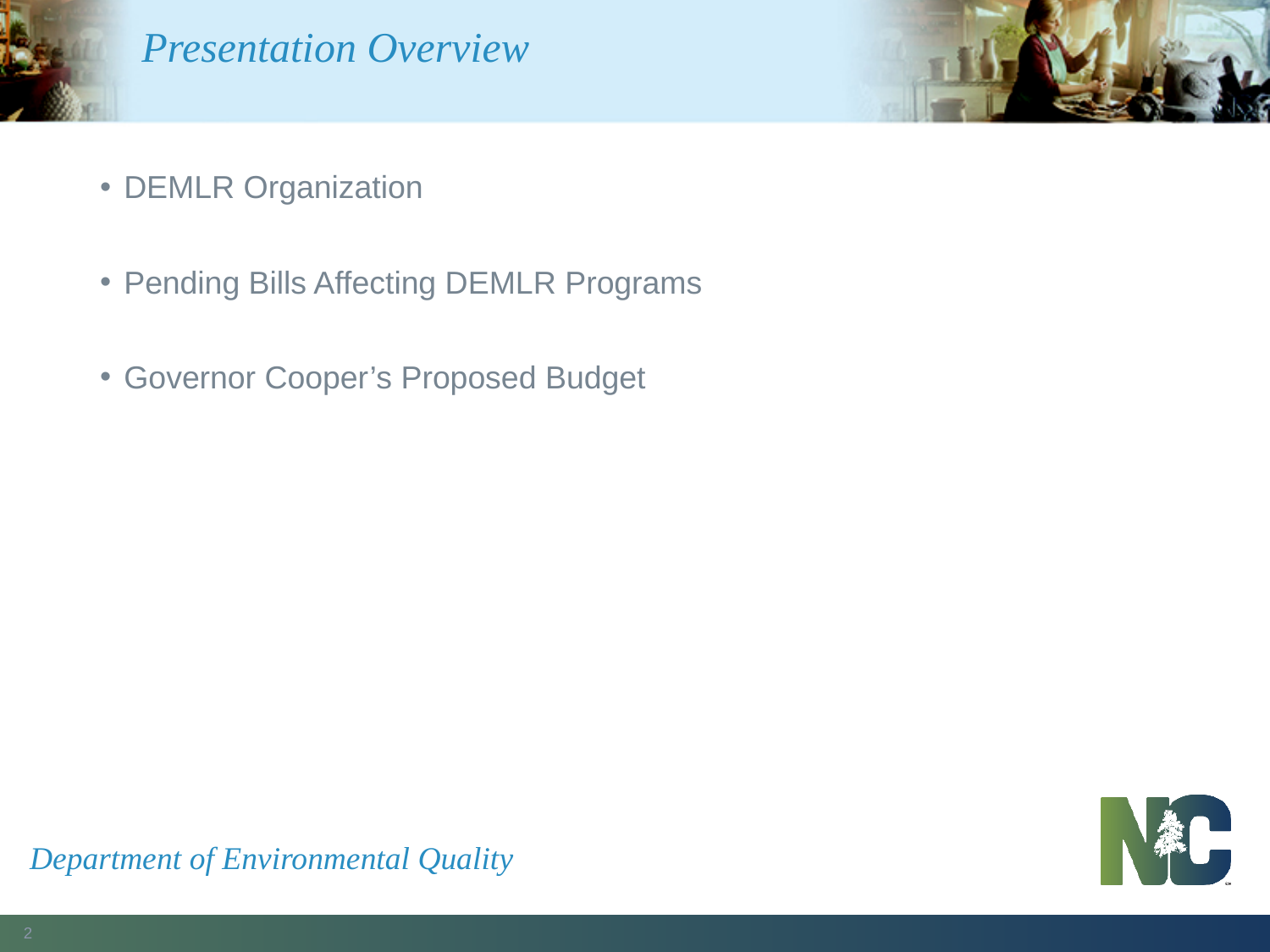

# Presentation Overview

DEMLR Organization

Pending Bills Affecting DEMLR Programs

Governor Cooper’s Proposed Budget

Department of Environmental Quality
2